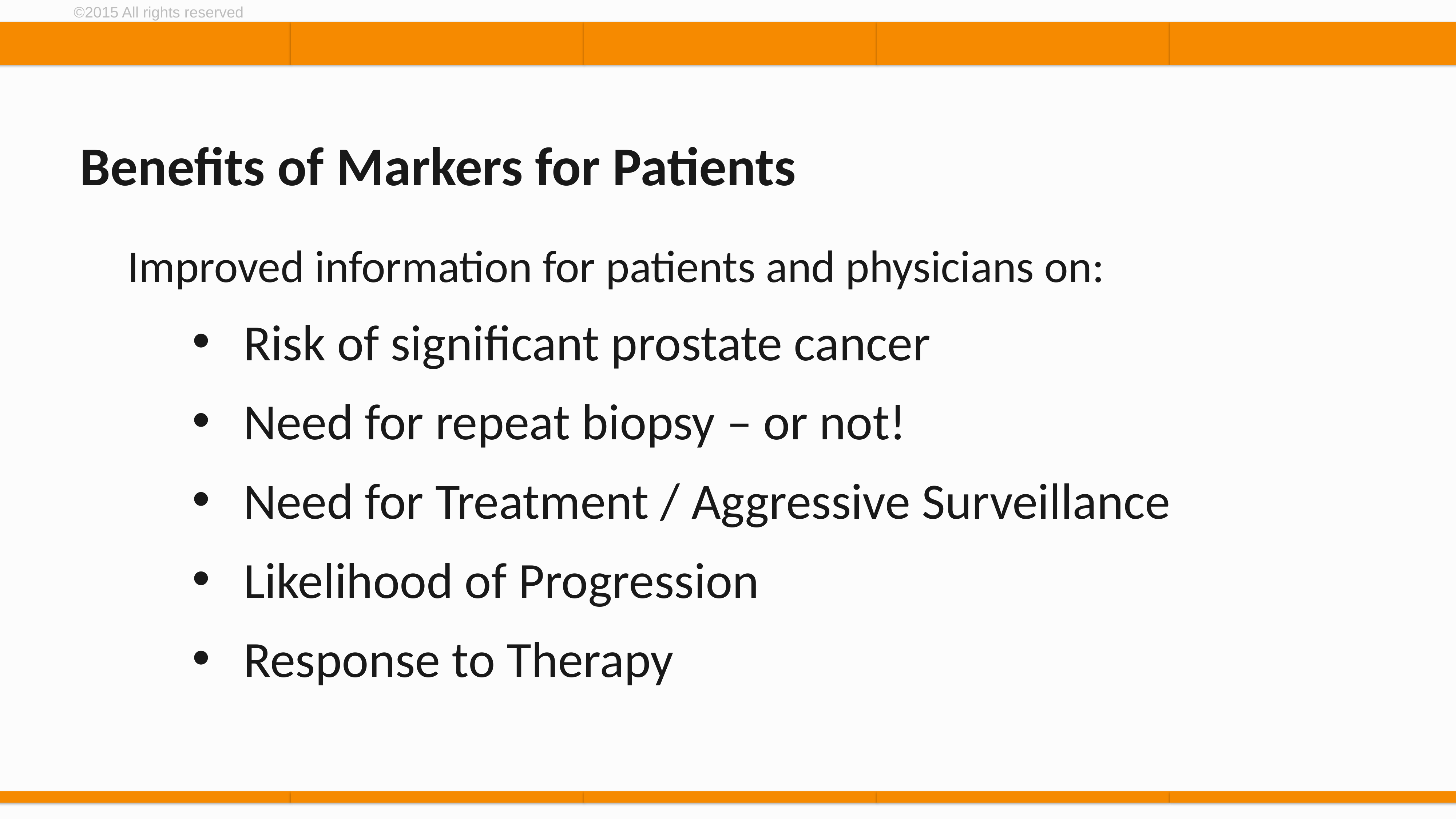

# Benefits of Markers for Patients
Improved information for patients and physicians on:
Risk of significant prostate cancer
Need for repeat biopsy – or not!
Need for Treatment / Aggressive Surveillance
Likelihood of Progression
Response to Therapy